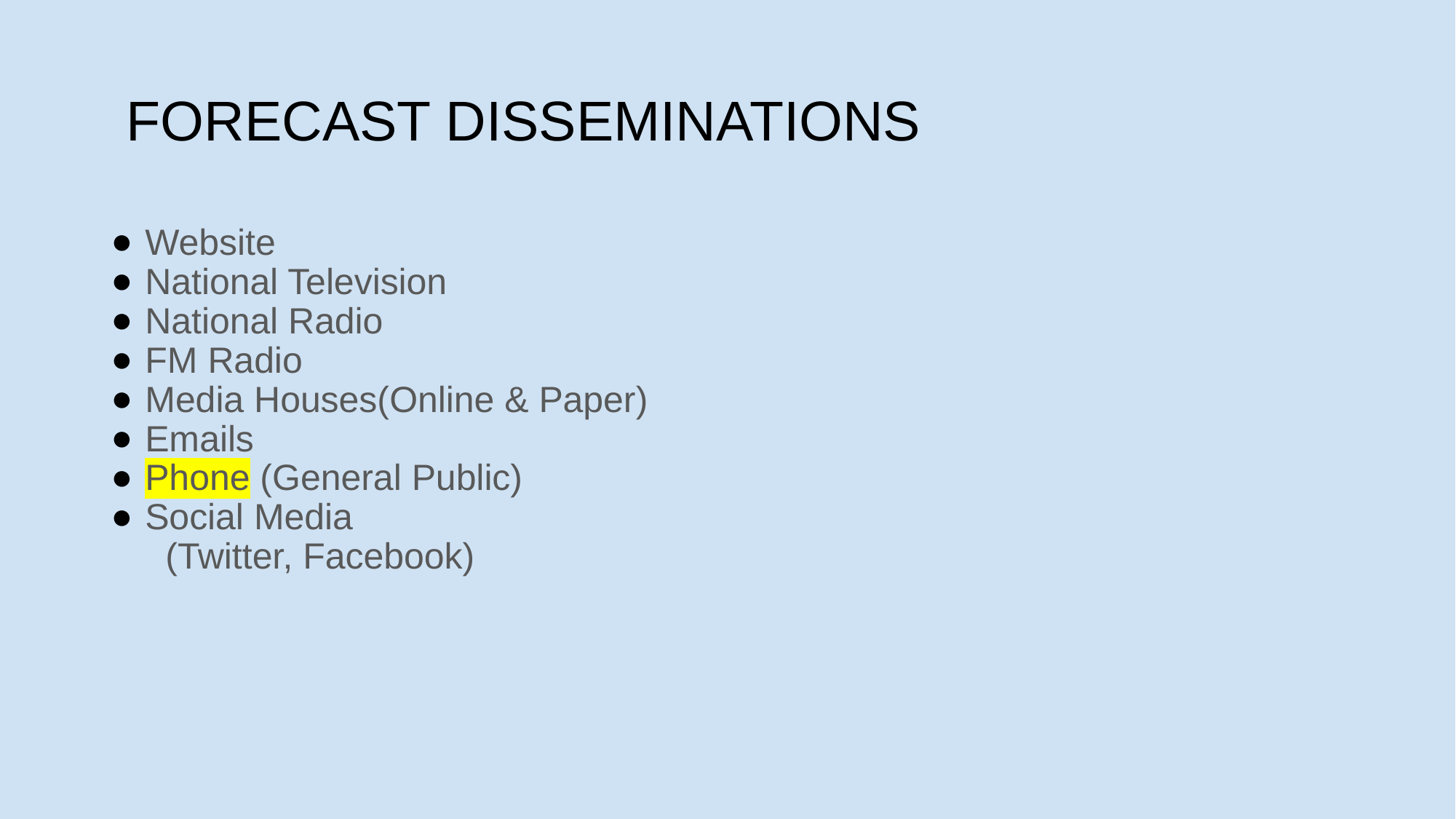

# FORECAST DISSEMINATIONS
Website
National Television
National Radio
FM Radio
Media Houses(Online & Paper)
Emails
Phone (General Public)
Social Media
	(Twitter, Facebook)